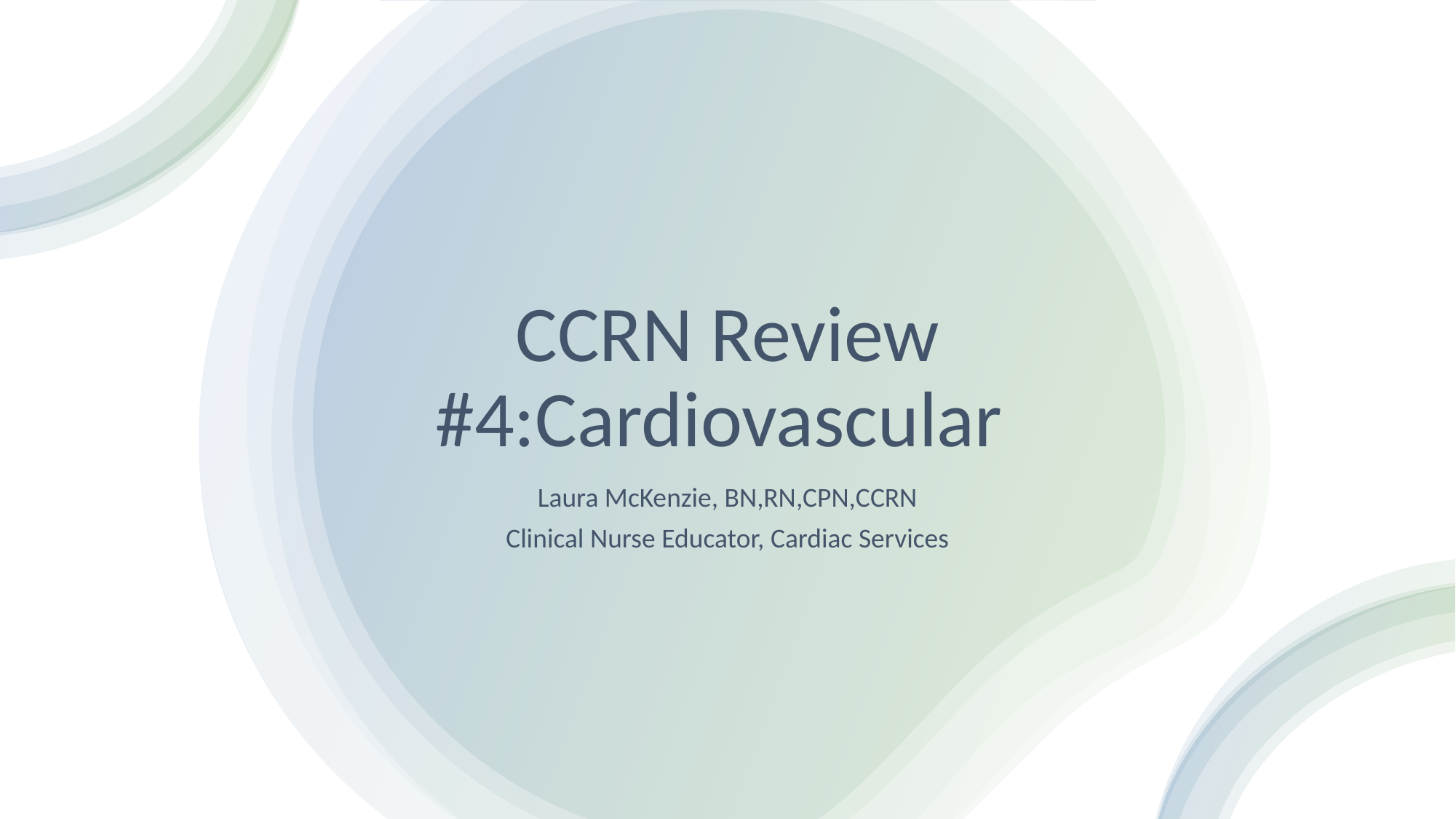

# CCRN Review #4:Cardiovascular
Laura McKenzie, BN,RN,CPN,CCRN
Clinical Nurse Educator, Cardiac Services